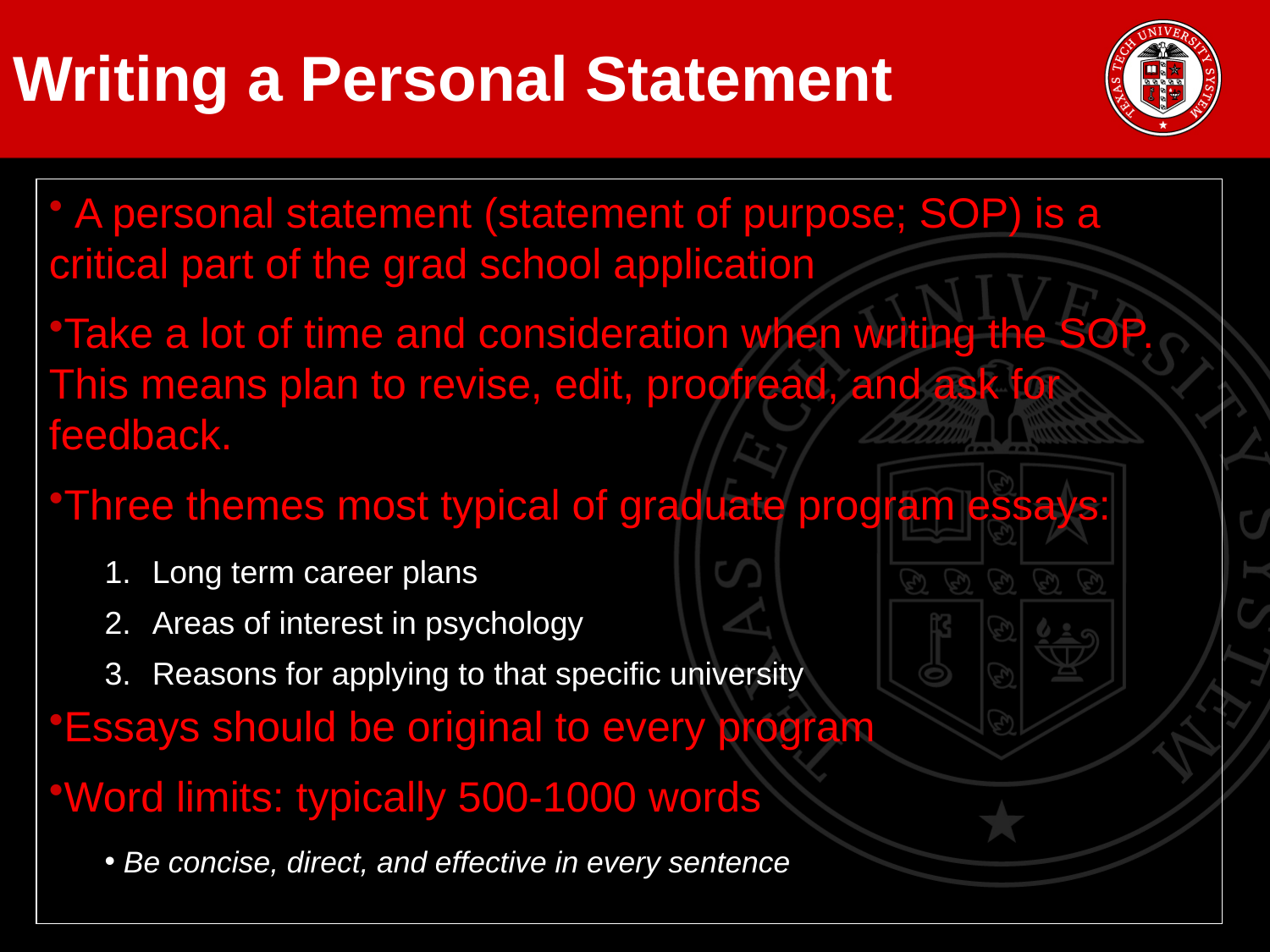

Writing a Personal Statement
 A personal statement (statement of purpose; SOP) is a critical part of the grad school application
Take a lot of time and consideration when writing the SOP. This means plan to revise, edit, proofread, and ask for feedback.
Three themes most typical of graduate program essays:
Long term career plans
Areas of interest in psychology
Reasons for applying to that specific university
Essays should be original to every program
Word limits: typically 500-1000 words
 Be concise, direct, and effective in every sentence